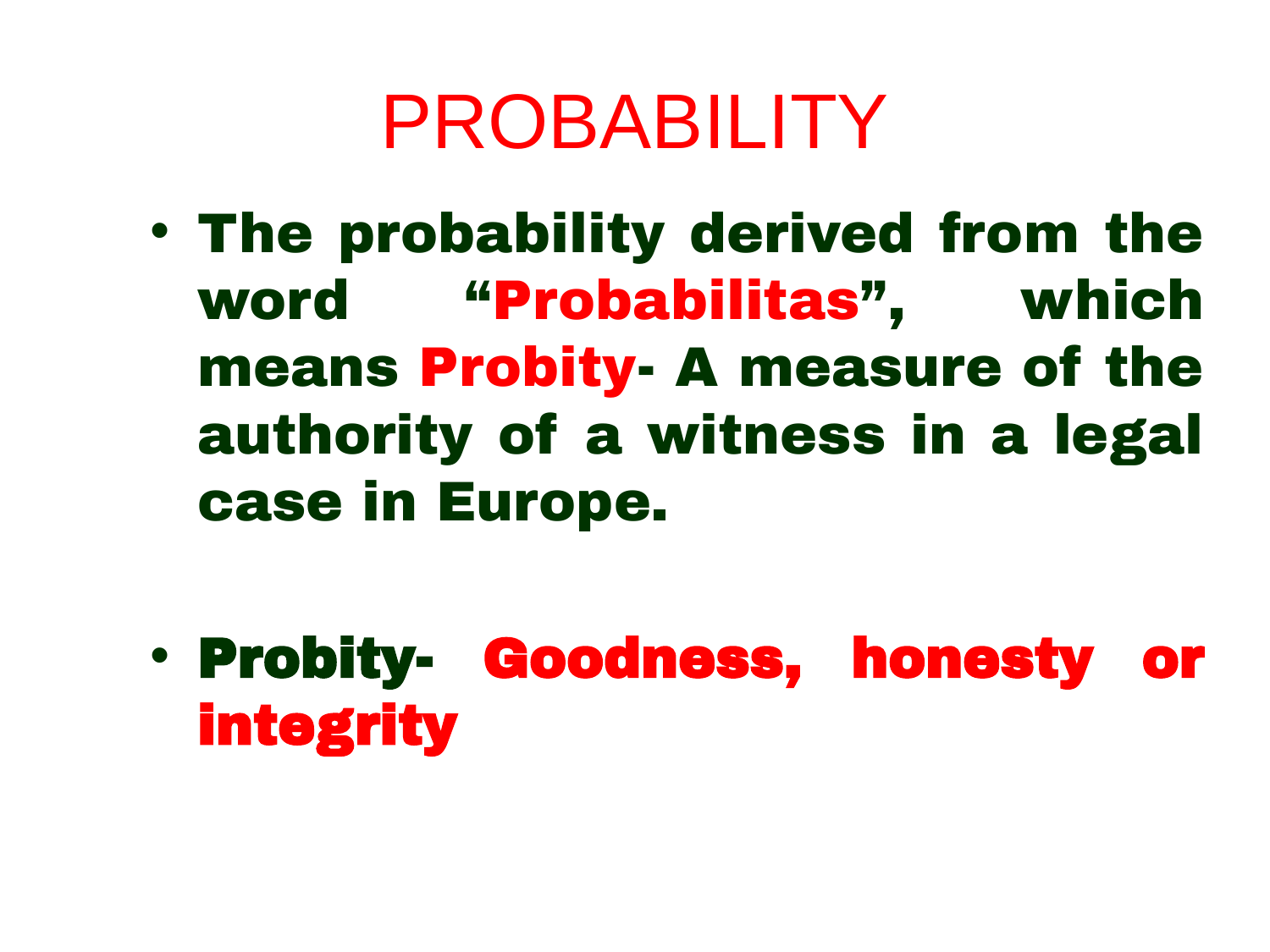

# PROBABILITY
The probability derived from the word “Probabilitas”, which means Probity- A measure of the authority of a witness in a legal case in Europe.

Probity- Goodness, honesty or integrity